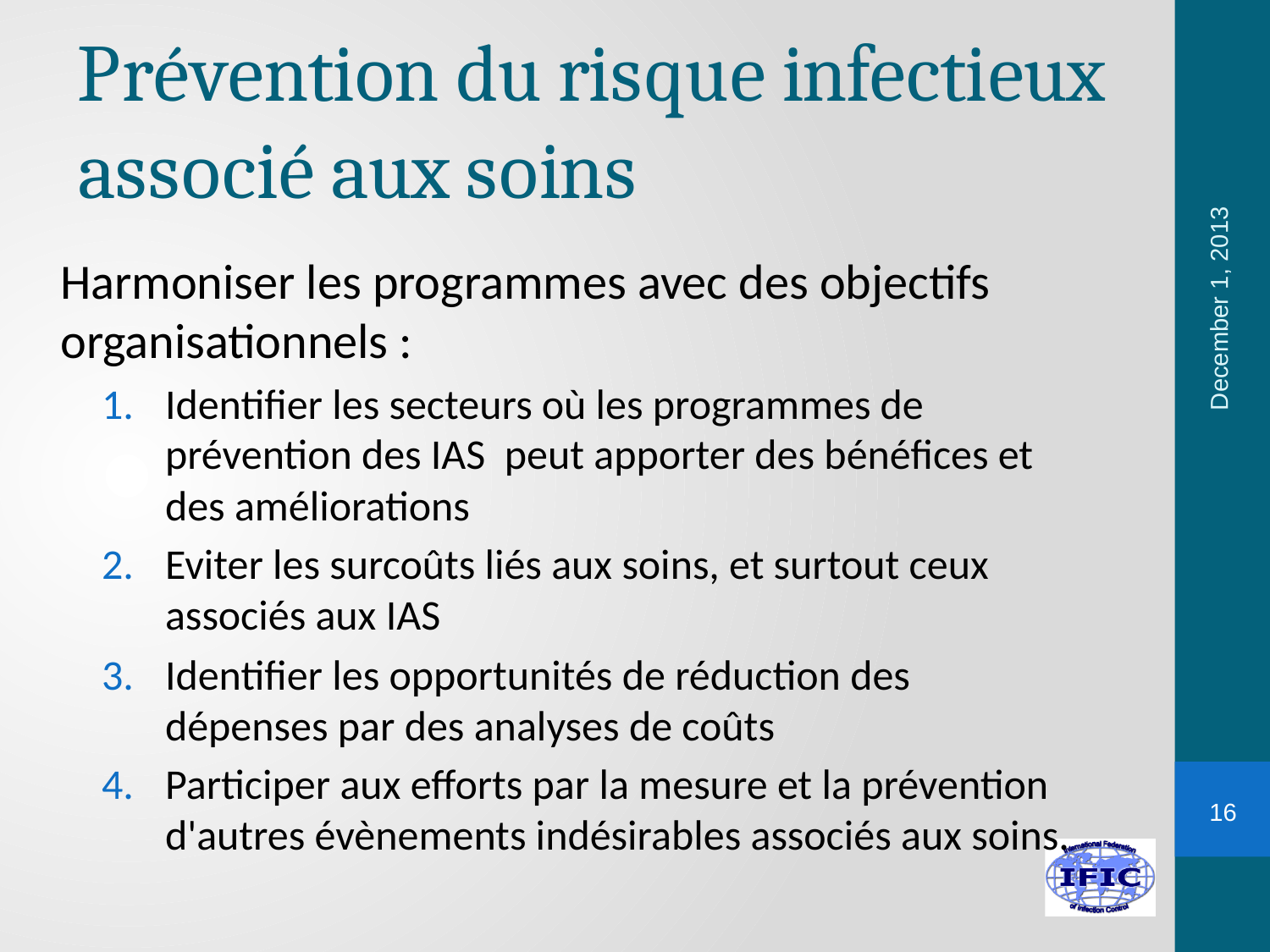

# Prévention du risque infectieux associé aux soins
December 1, 2013
Harmoniser les programmes avec des objectifs organisationnels :
Identifier les secteurs où les programmes de prévention des IAS  peut apporter des bénéfices et des améliorations
Eviter les surcoûts liés aux soins, et surtout ceux associés aux IAS
Identifier les opportunités de réduction des dépenses par des analyses de coûts
Participer aux efforts par la mesure et la prévention d'autres évènements indésirables associés aux soins.
16